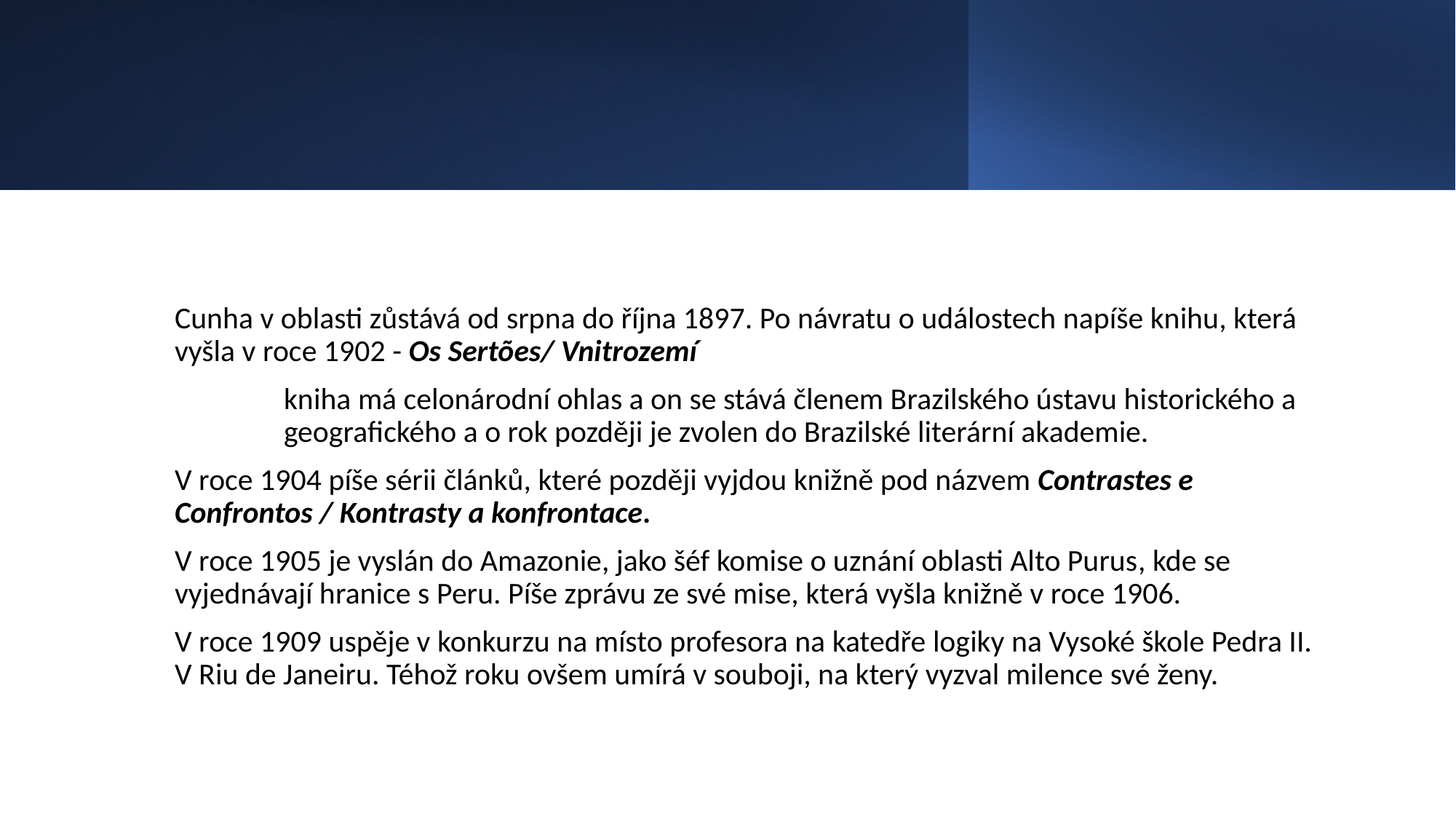

#
Cunha v oblasti zůstává od srpna do října 1897. Po návratu o událostech napíše knihu, která vyšla v roce 1902 - Os Sertões/ Vnitrozemí
	kniha má celonárodní ohlas a on se stává členem Brazilského ústavu historického a 	geografického a o rok později je zvolen do Brazilské literární akademie.
V roce 1904 píše sérii článků, které později vyjdou knižně pod názvem Contrastes e Confrontos / Kontrasty a konfrontace.
V roce 1905 je vyslán do Amazonie, jako šéf komise o uznání oblasti Alto Purus, kde se vyjednávají hranice s Peru. Píše zprávu ze své mise, která vyšla knižně v roce 1906.
V roce 1909 uspěje v konkurzu na místo profesora na katedře logiky na Vysoké škole Pedra II. V Riu de Janeiru. Téhož roku ovšem umírá v souboji, na který vyzval milence své ženy.